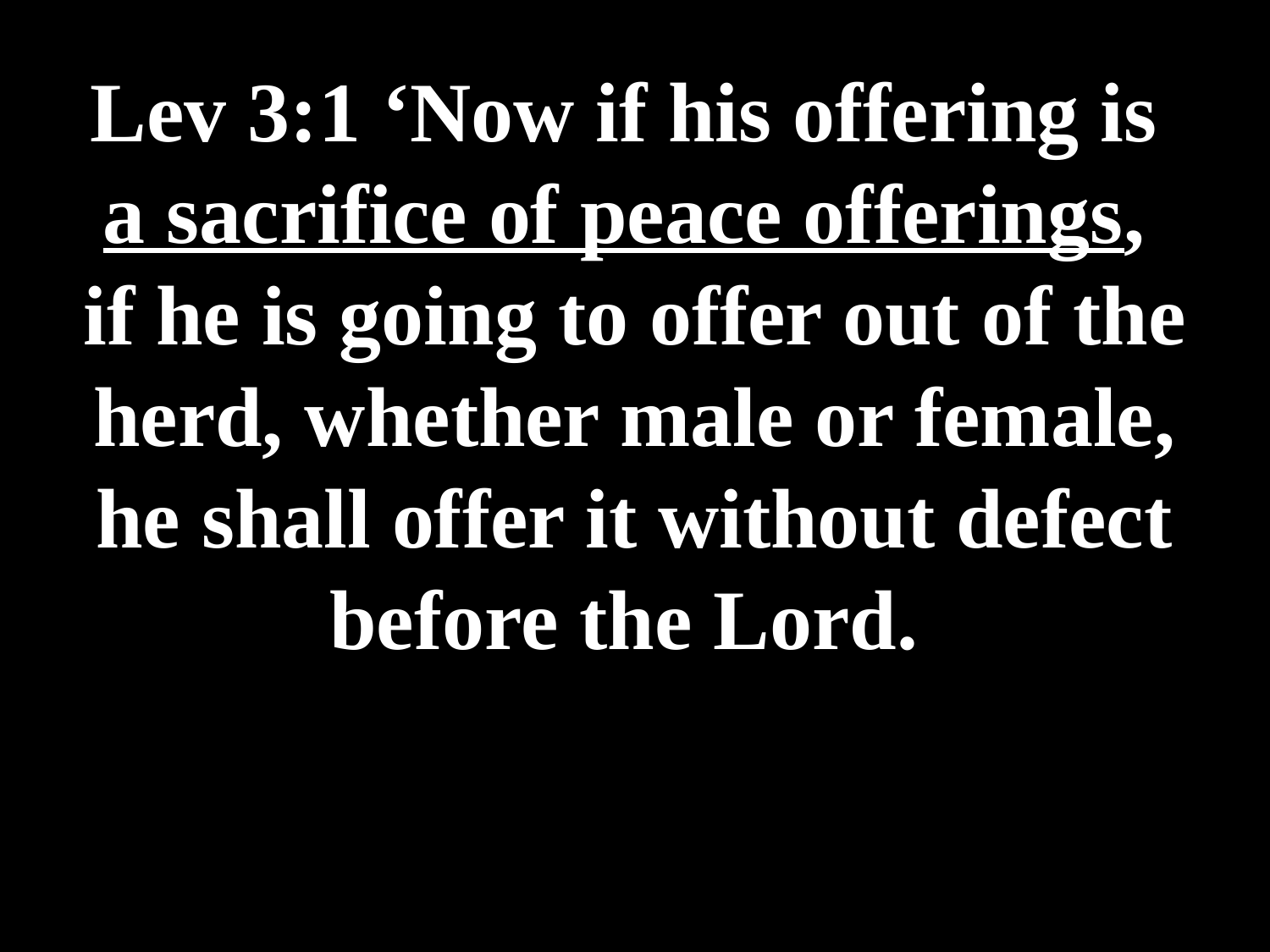

# Lev 3:1 ‘Now if his offering is a sacrifice of peace offerings, if he is going to offer out of the herd, whether male or female, he shall offer it without defect before the Lord.